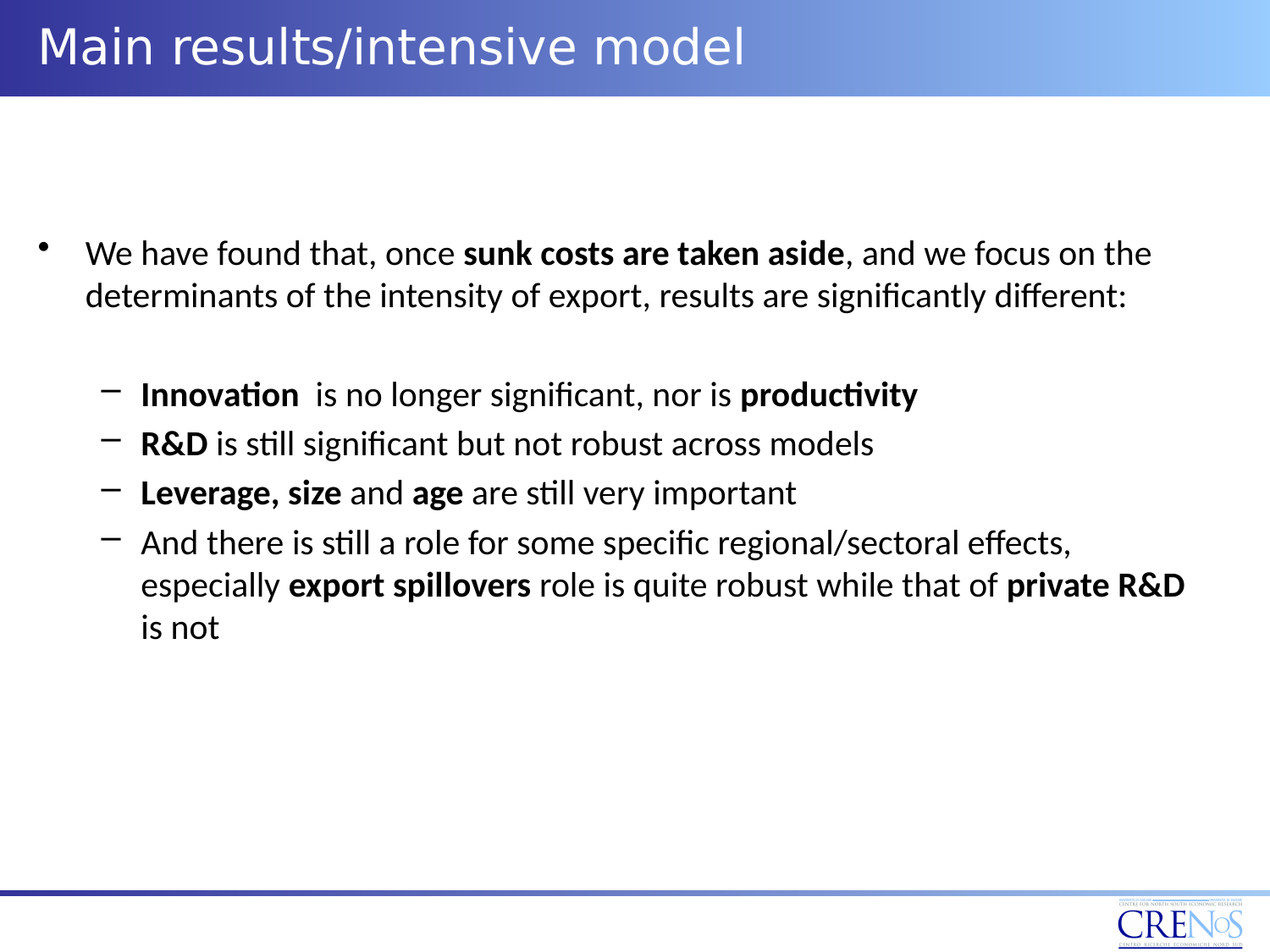

Main results/intensive model

We have found that, once sunk costs are taken aside, and we focus on the determinants of the intensity of export, results are significantly different:

Innovation  is no longer significant, nor is productivity
R&D is still significant but not robust across models
Leverage, size and age are still very important
And there is still a role for some specific regional/sectoral effects, especially export spillovers role is quite robust while that of private R&D is not